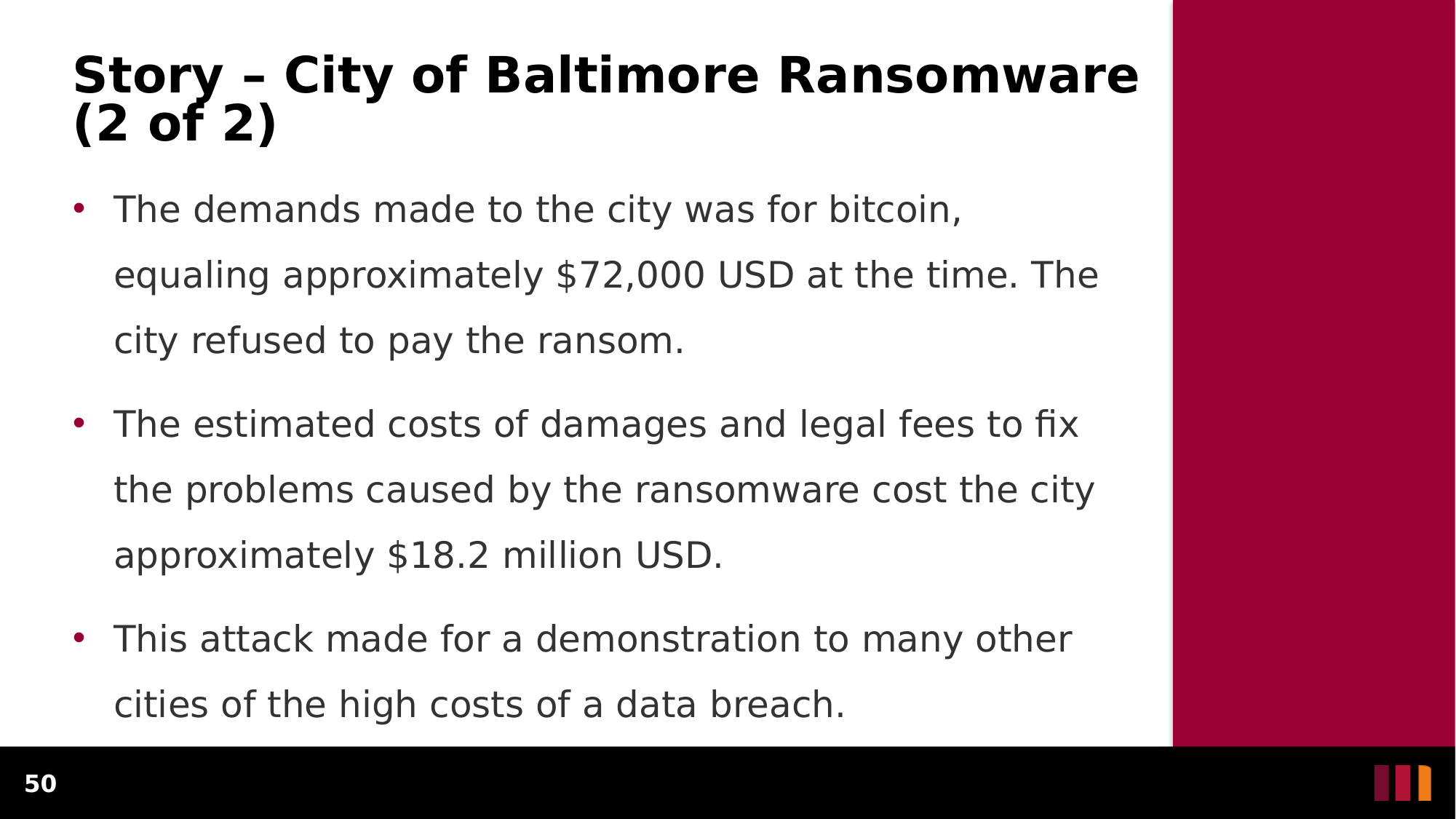

Story – City of Baltimore Ransomware
(2 of 2)
The demands made to the city was for bitcoin, equaling approximately $72,000 USD at the time. The city refused to pay the ransom.
The estimated costs of damages and legal fees to fix the problems caused by the ransomware cost the city approximately $18.2 million USD.
This attack made for a demonstration to many other cities of the high costs of a data breach.
50